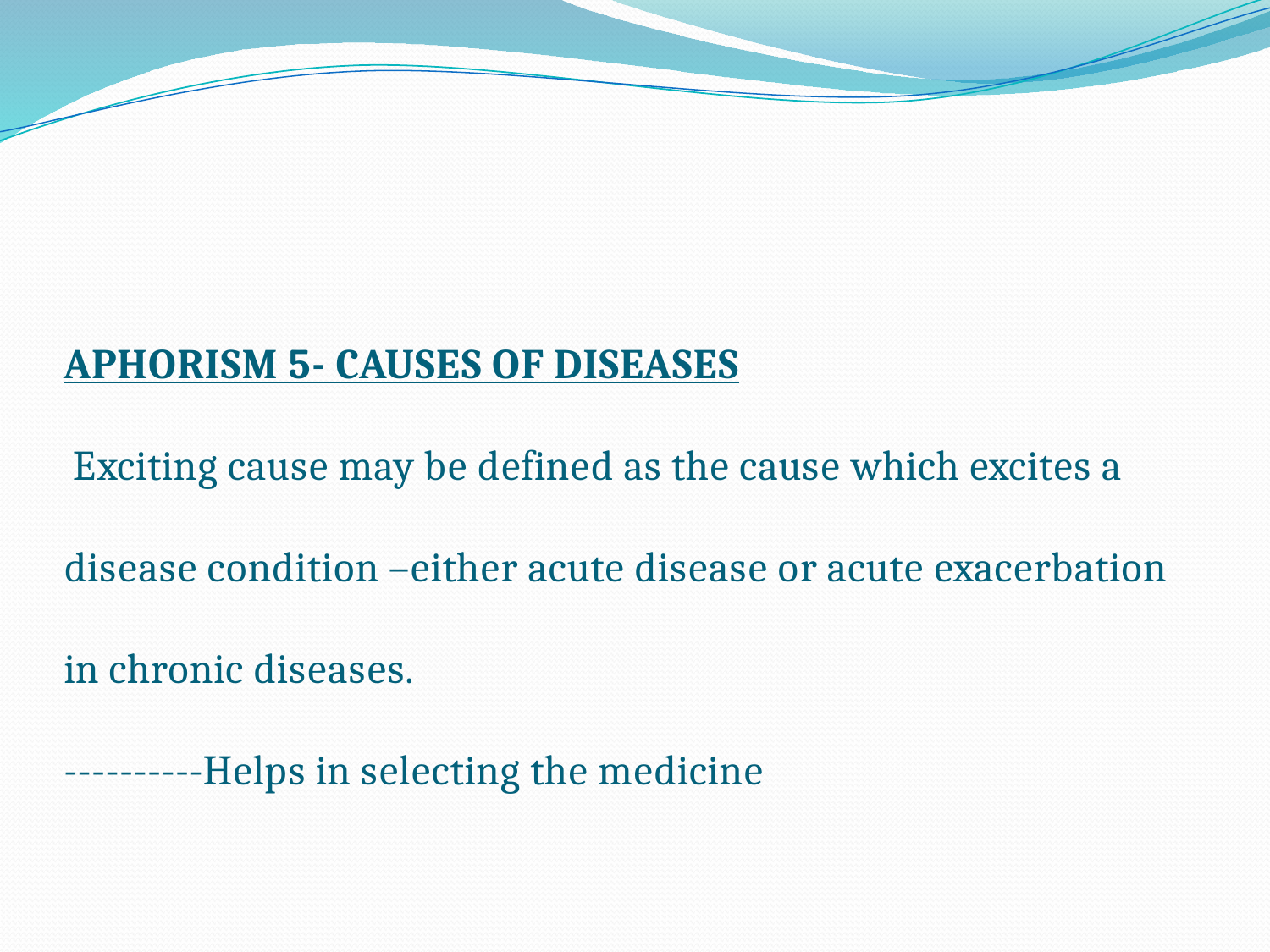

# APHORISM 5- CAUSES OF DISEASES Exciting cause may be defined as the cause which excites a disease condition –either acute disease or acute exacerbation in chronic diseases. ----------Helps in selecting the medicine